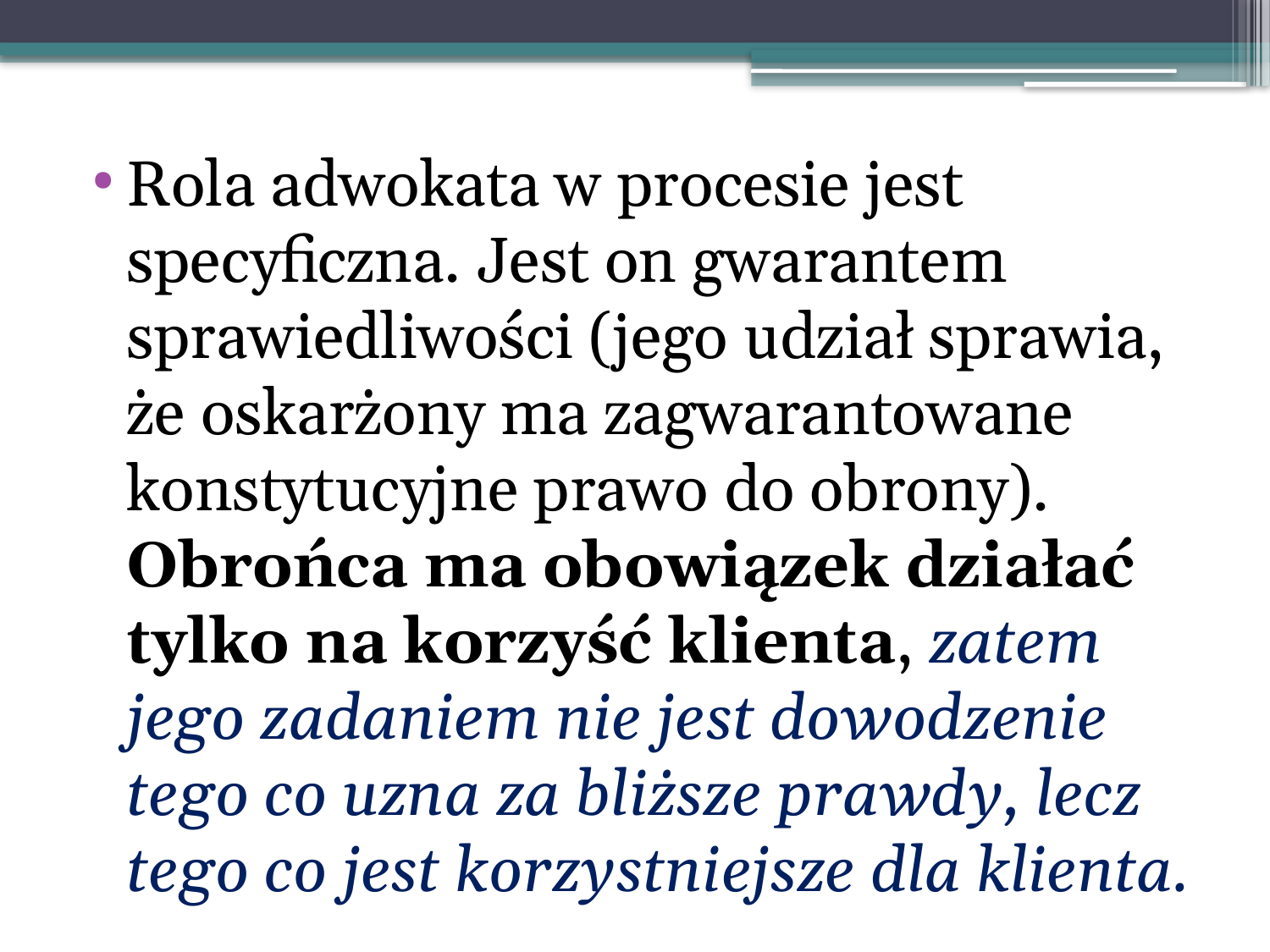

Rola adwokata w procesie jest specyficzna. Jest on gwarantem sprawiedliwości (jego udział sprawia, że oskarżony ma zagwarantowane konstytucyjne prawo do obrony). Obrońca ma obowiązek działać tylko na korzyść klienta, zatem jego zadaniem nie jest dowodzenie tego co uzna za bliższe prawdy, lecz tego co jest korzystniejsze dla klienta.